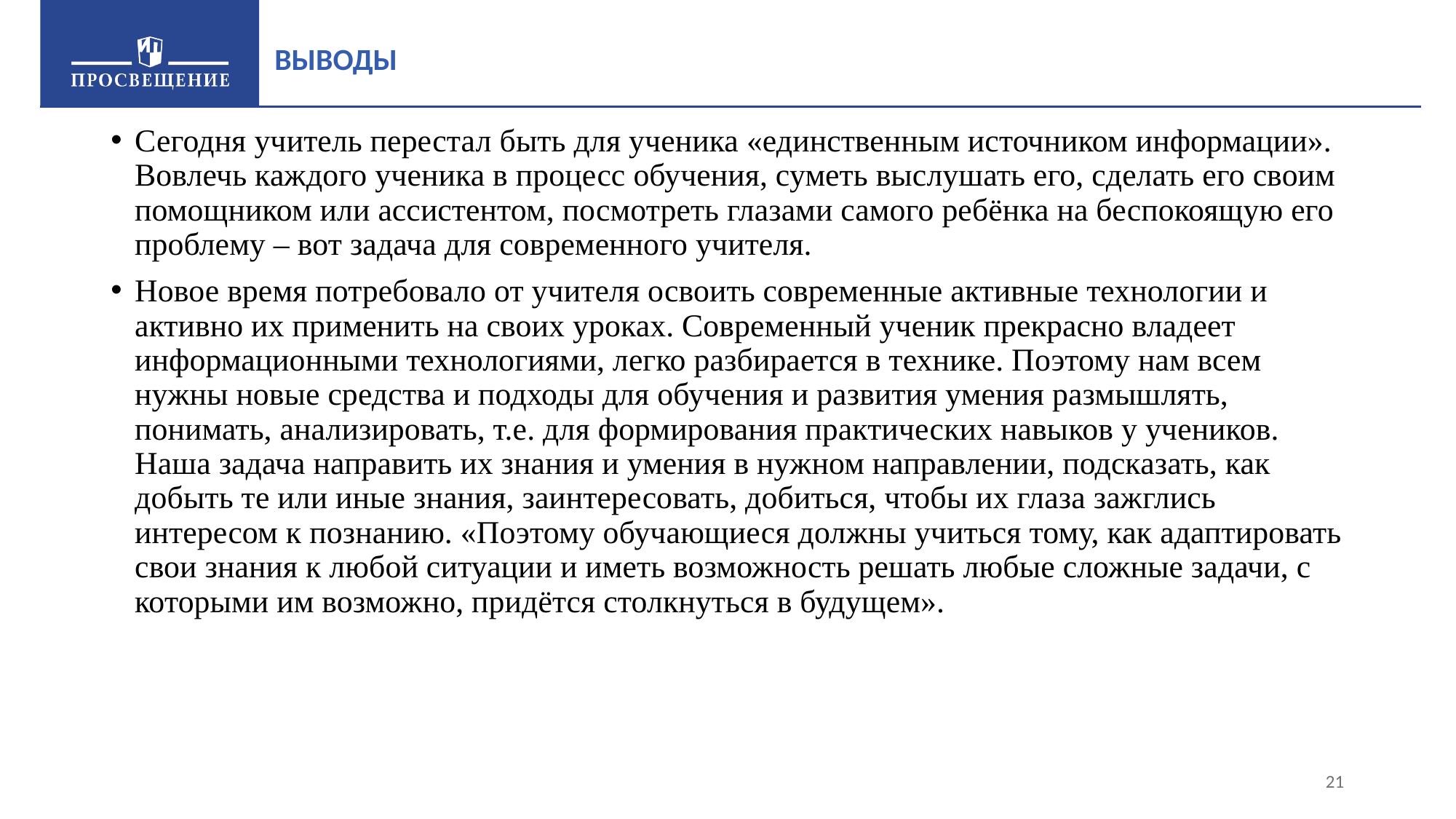

# ВЫВОДЫ
Сегодня учитель перестал быть для ученика «единственным источником информации». Вовлечь каждого ученика в процесс обучения, суметь выслушать его, сделать его своим помощником или ассистентом, посмотреть глазами самого ребёнка на беспокоящую его проблему – вот задача для современного учителя.
Новое время потребовало от учителя освоить современные активные технологии и активно их применить на своих уроках. Современный ученик прекрасно владеет информационными технологиями, легко разбирается в технике. Поэтому нам всем нужны новые средства и подходы для обучения и развития умения размышлять, понимать, анализировать, т.е. для формирования практических навыков у учеников. Наша задача направить их знания и умения в нужном направлении, подсказать, как добыть те или иные знания, заинтересовать, добиться, чтобы их глаза зажглись интересом к познанию. «Поэтому обучающиеся должны учиться тому, как адаптировать свои знания к любой ситуации и иметь возможность решать любые сложные задачи, с которыми им возможно, придётся столкнуться в будущем».

21